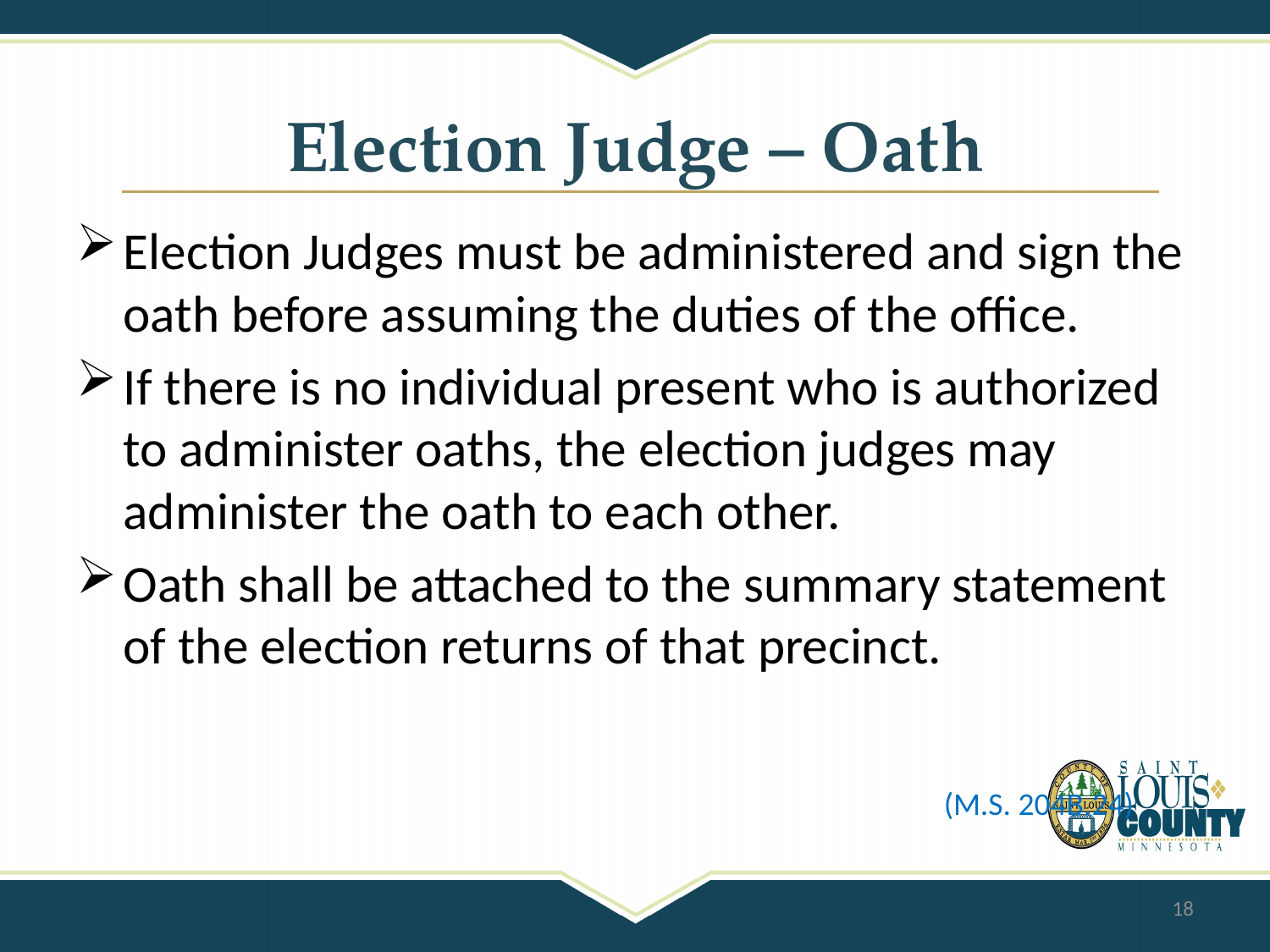

# Election Judge – Oath
Election Judges must be administered and sign the oath before assuming the duties of the office.
If there is no individual present who is authorized to administer oaths, the election judges may administer the oath to each other.
Oath shall be attached to the summary statement of the election returns of that precinct.
(M.S. 204B.24)
18